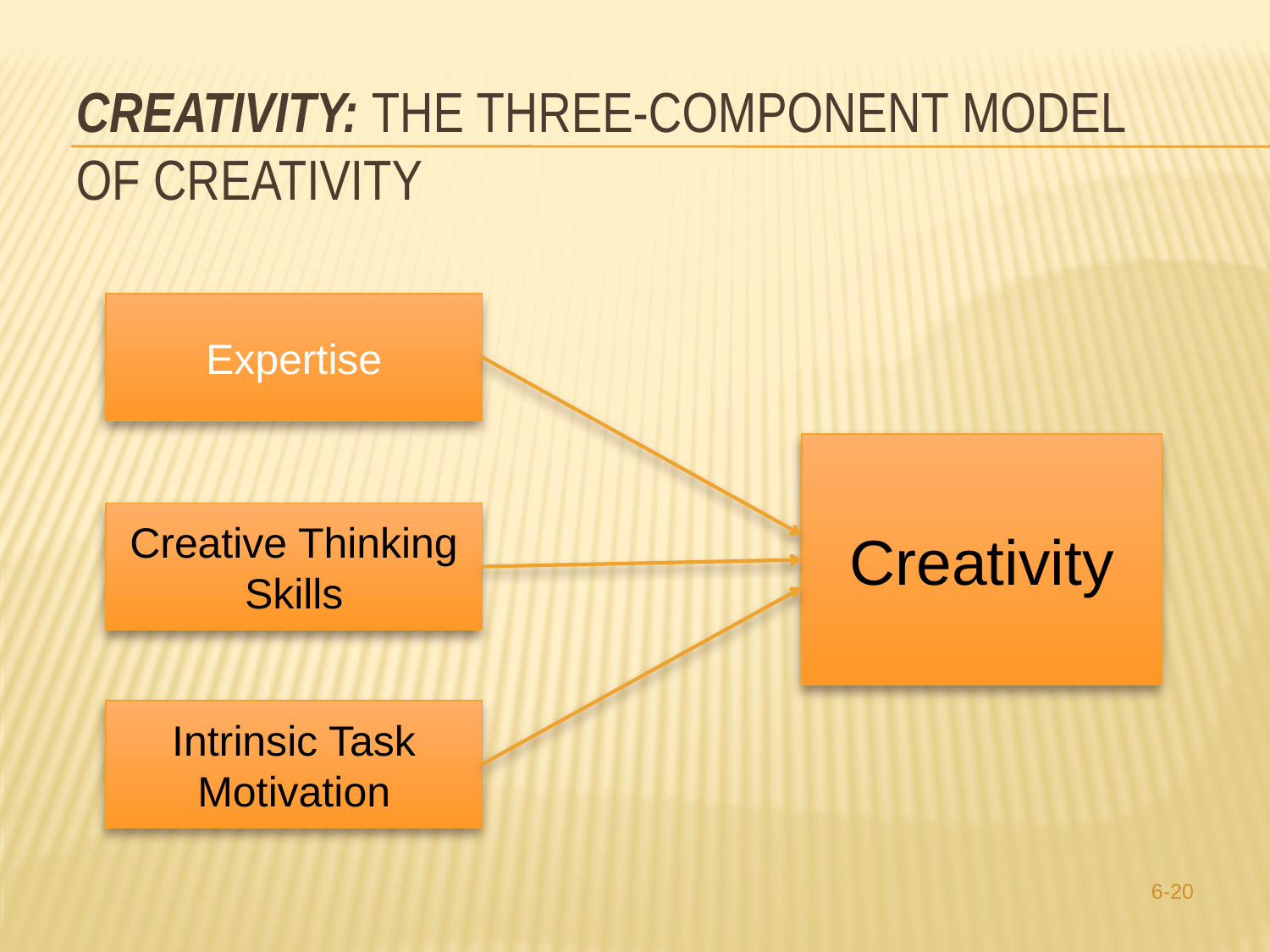

# Creativity: the three-component model of creativity
Expertise
Creativity
Creative Thinking Skills
Intrinsic Task Motivation
6-20